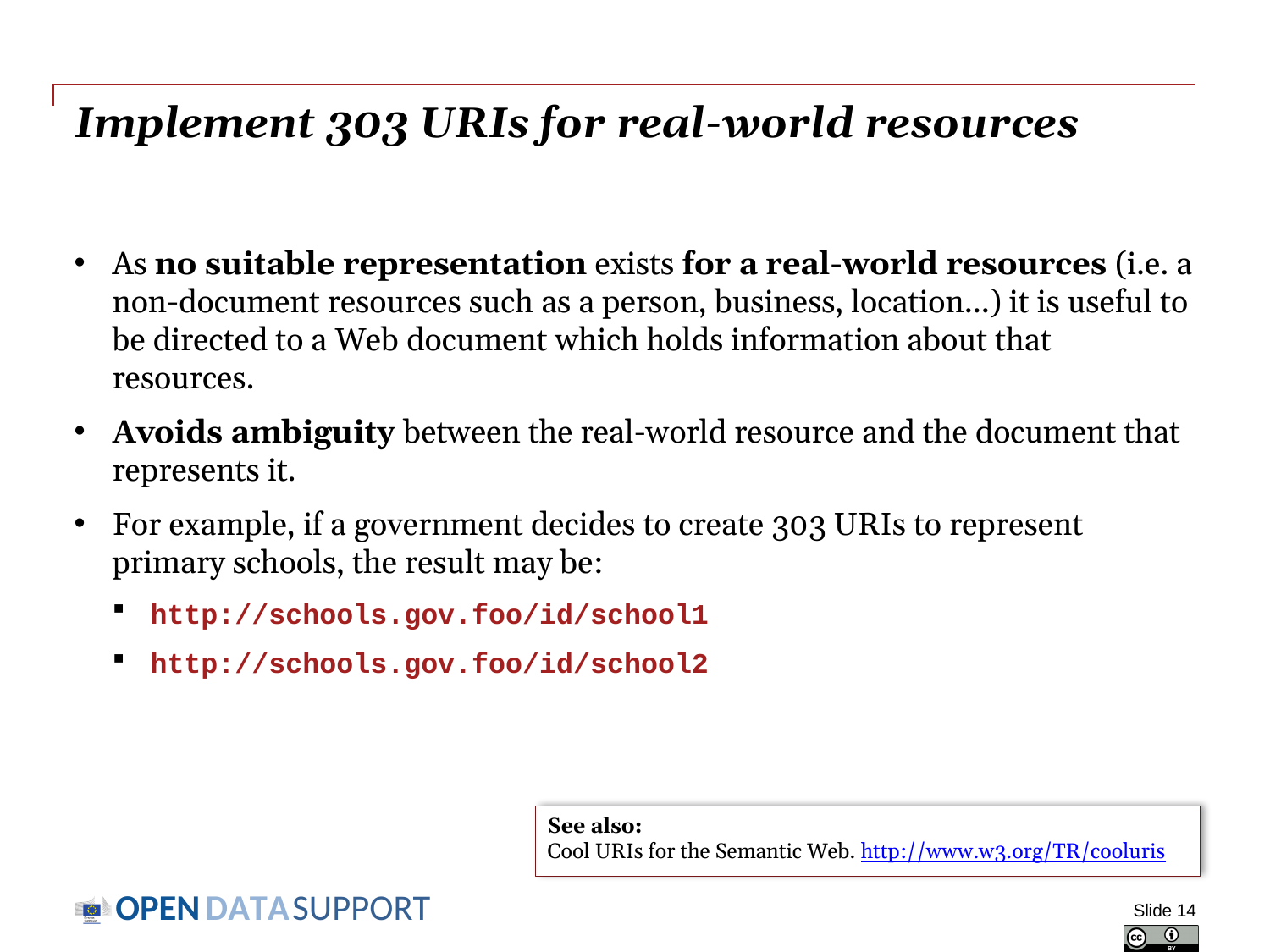

# Implement 303 URIs for real-world resources
As no suitable representation exists for a real-world resources (i.e. a non-document resources such as a person, business, location...) it is useful to be directed to a Web document which holds information about that resources.
Avoids ambiguity between the real-world resource and the document that represents it.
For example, if a government decides to create 303 URIs to represent primary schools, the result may be:
http://schools.gov.foo/id/school1
http://schools.gov.foo/id/school2
See also:
Cool URIs for the Semantic Web. http://www.w3.org/TR/cooluris/

Slide 14